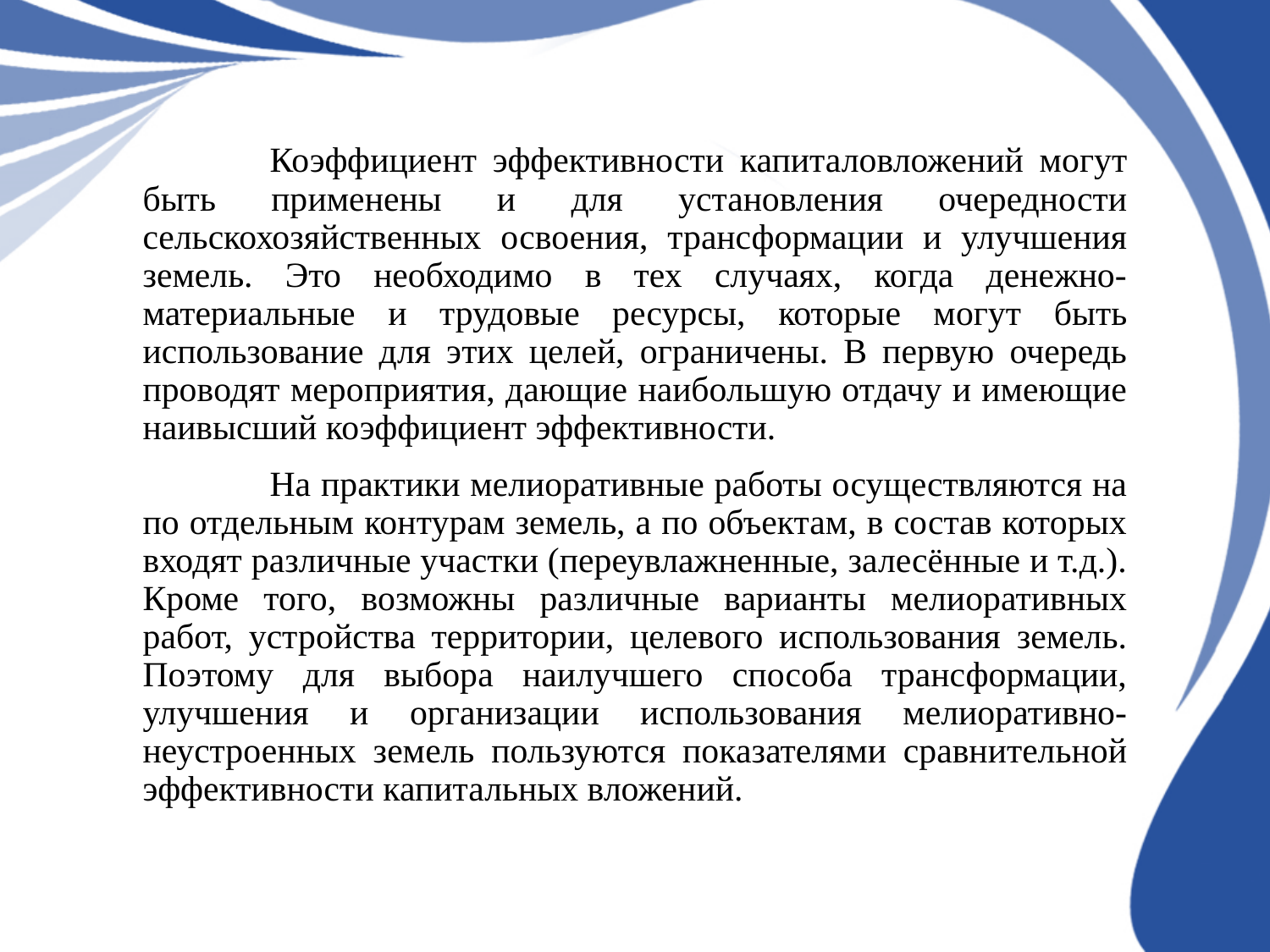

Коэффициент эффективности капиталовложений могут быть применены и для установления очередности сельскохозяйственных освоения, трансформации и улучшения земель. Это необходимо в тех случаях, когда денежно-материальные и трудовые ресурсы, которые могут быть использование для этих целей, ограничены. В первую очередь проводят мероприятия, дающие наибольшую отдачу и имеющие наивысший коэффициент эффективности.
	На практики мелиоративные работы осуществляются на по отдельным контурам земель, а по объектам, в состав которых входят различные участки (переувлажненные, залесённые и т.д.). Кроме того, возможны различные варианты мелиоративных работ, устройства территории, целевого использования земель. Поэтому для выбора наилучшего способа трансформации, улучшения и организации использования мелиоративно-неустроенных земель пользуются показателями сравнительной эффективности капитальных вложений.